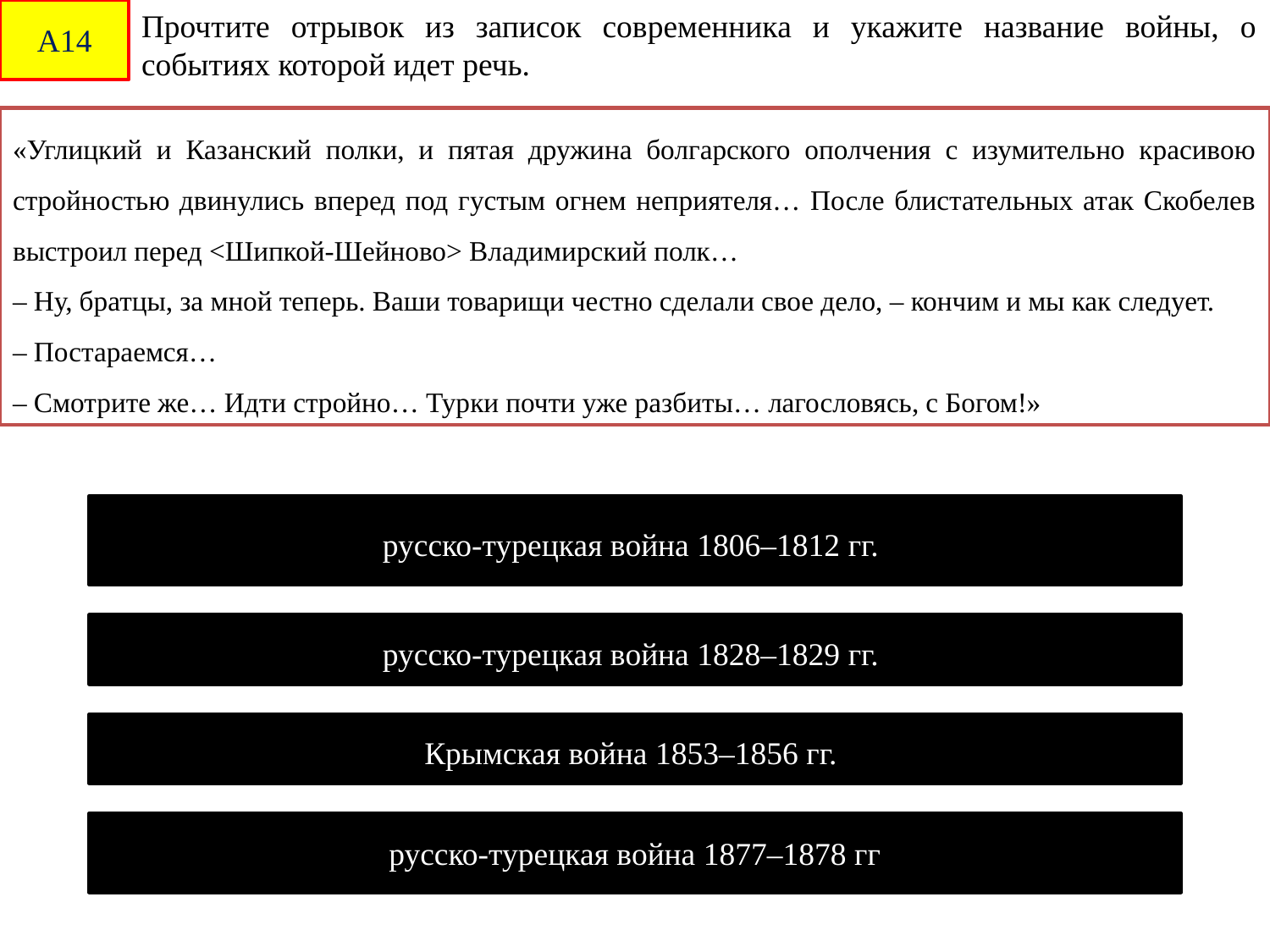

А14
Прочтите отрывок из записок современника и укажите название войны, о событиях которой идет речь.
«Углицкий и Казанский полки, и пятая дружина болгарского ополчения с изумительно красивою стройностью двинулись вперед под густым огнем неприятеля… После блистательных атак Скобелев выстроил перед <Шипкой-Шейново> Владимирский полк…
– Ну, братцы, за мной теперь. Ваши товарищи честно сделали свое дело, – кончим и мы как следует.
– Постараемся…
– Смотрите же… Идти стройно… Турки почти уже разбиты… лагословясь, с Богом!»
русско-турецкая война 1806–1812 гг.
русско-турецкая война 1828–1829 гг.
Крымская война 1853–1856 гг.
русско-турецкая война 1877–1878 гг